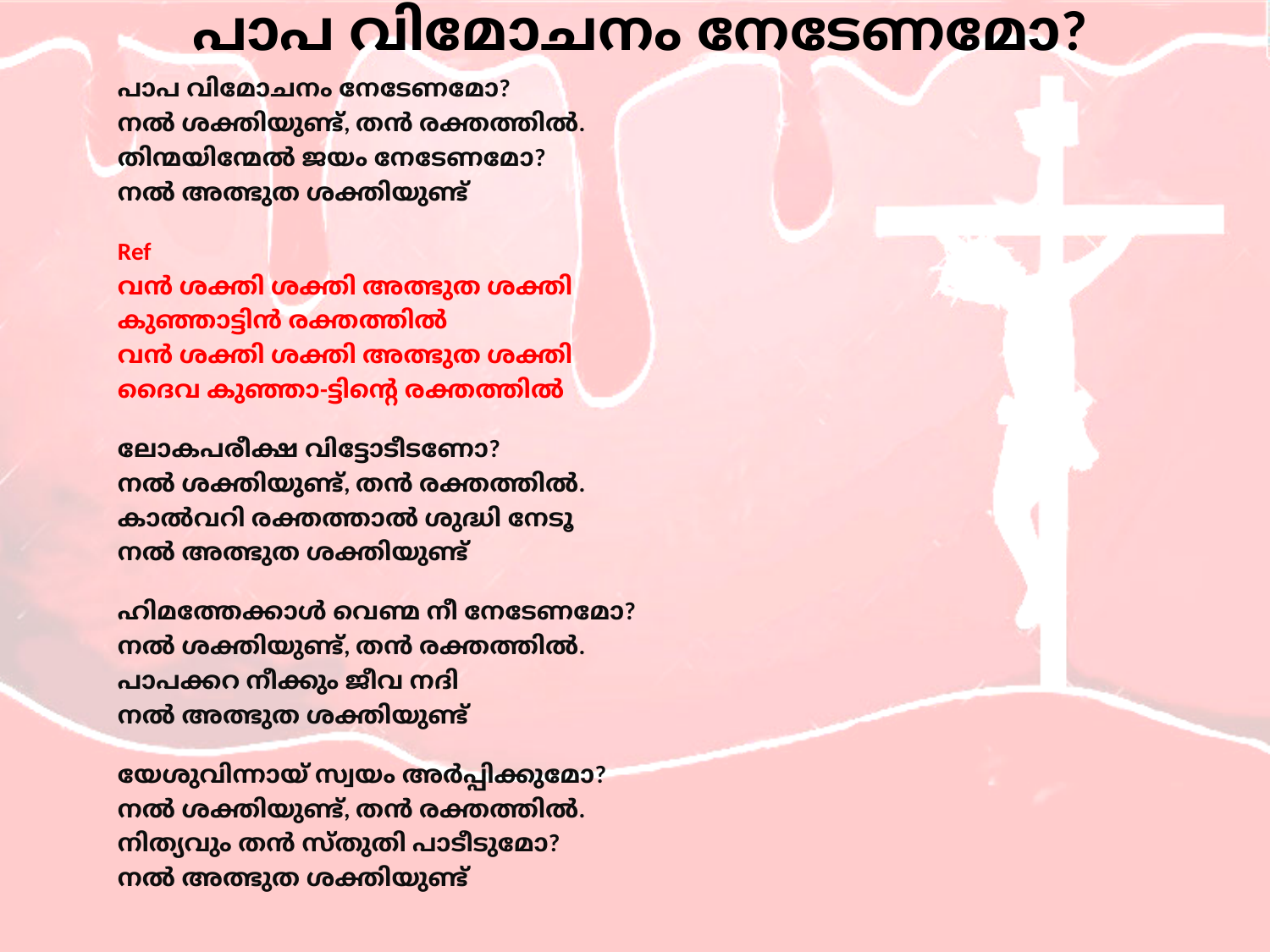

# പാപ വിമോചനം നേടേണമോ?
പാപ വിമോചനം നേടേണമോ?
നൽ ശക്തിയുണ്ട്, തൻ രക്തത്തിൽ.
തിന്മയിന്മേൽ ജയം നേടേണമോ?
നൽ അത്ഭുത ശക്തിയുണ്ട്

Ref
വൻ ശക്തി ശക്തി അത്ഭുത ശക്തി
കുഞ്ഞാട്ടിൻ രക്തത്തിൽ
വൻ ശക്തി ശക്തി അത്ഭുത ശക്തി
ദൈവ കുഞ്ഞാ-ട്ടിന്റെ രക്തത്തിൽ

ലോകപരീക്ഷ വിട്ടോടീടണോ?
നൽ ശക്തിയുണ്ട്, തൻ രക്തത്തിൽ.
കാൽവറി രക്തത്താൽ ശുദ്ധി നേടൂ
നൽ അത്ഭുത ശക്തിയുണ്ട്

ഹിമത്തേക്കാൾ വെണ്മ നീ നേടേണമോ?
നൽ ശക്തിയുണ്ട്, തൻ രക്തത്തിൽ.
പാപക്കറ നീക്കും ജീവ നദി
നൽ അത്ഭുത ശക്തിയുണ്ട്

യേശുവിന്നായ് സ്വയം അർപ്പിക്കുമോ?
നൽ ശക്തിയുണ്ട്, തൻ രക്തത്തിൽ.
നിത്യവും തൻ സ്തുതി പാടീടുമോ?
നൽ അത്ഭുത ശക്തിയുണ്ട്